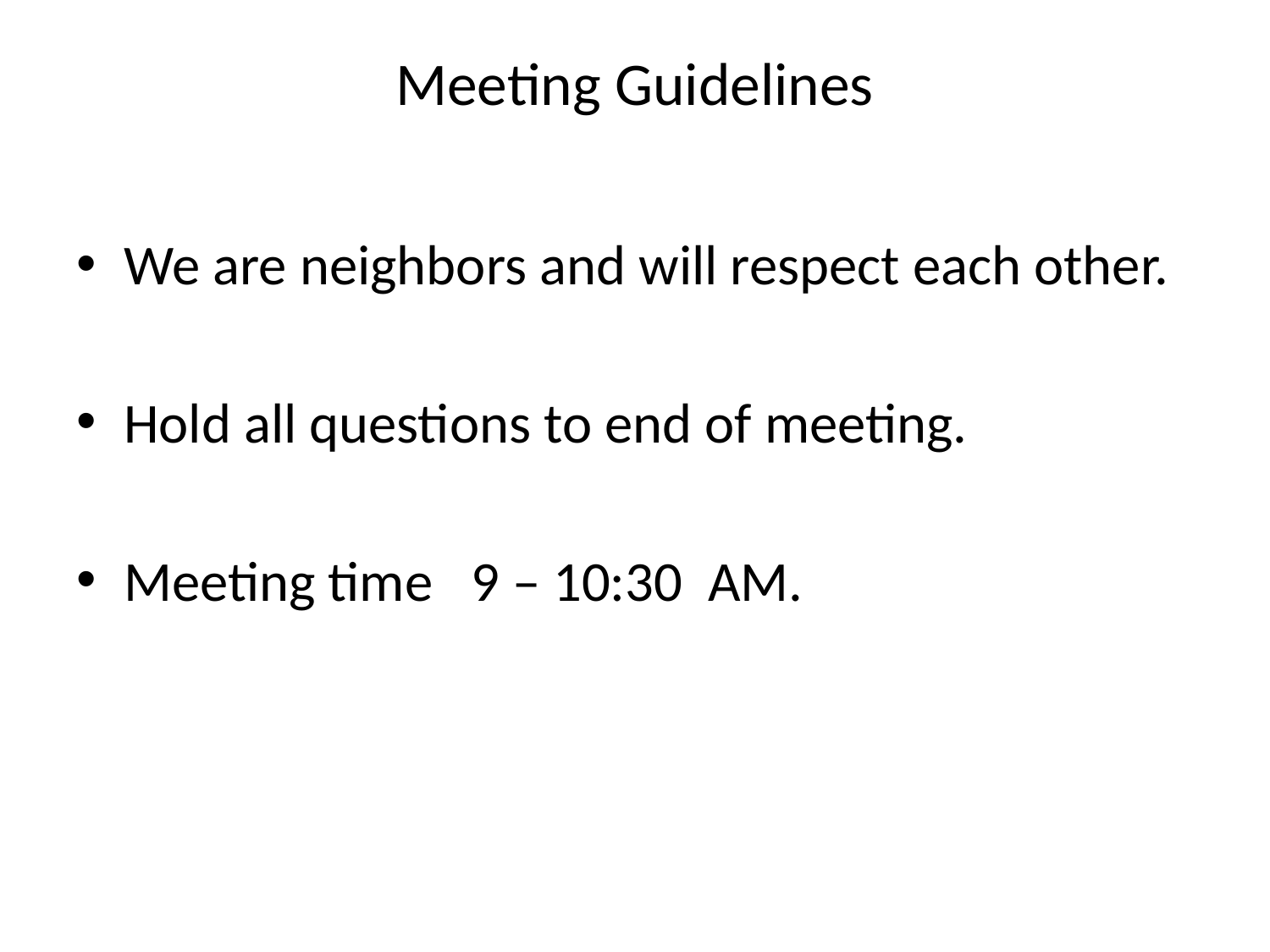

# Meeting Guidelines
We are neighbors and will respect each other.

Hold all questions to end of meeting.

Meeting time   9 – 10:30  AM.